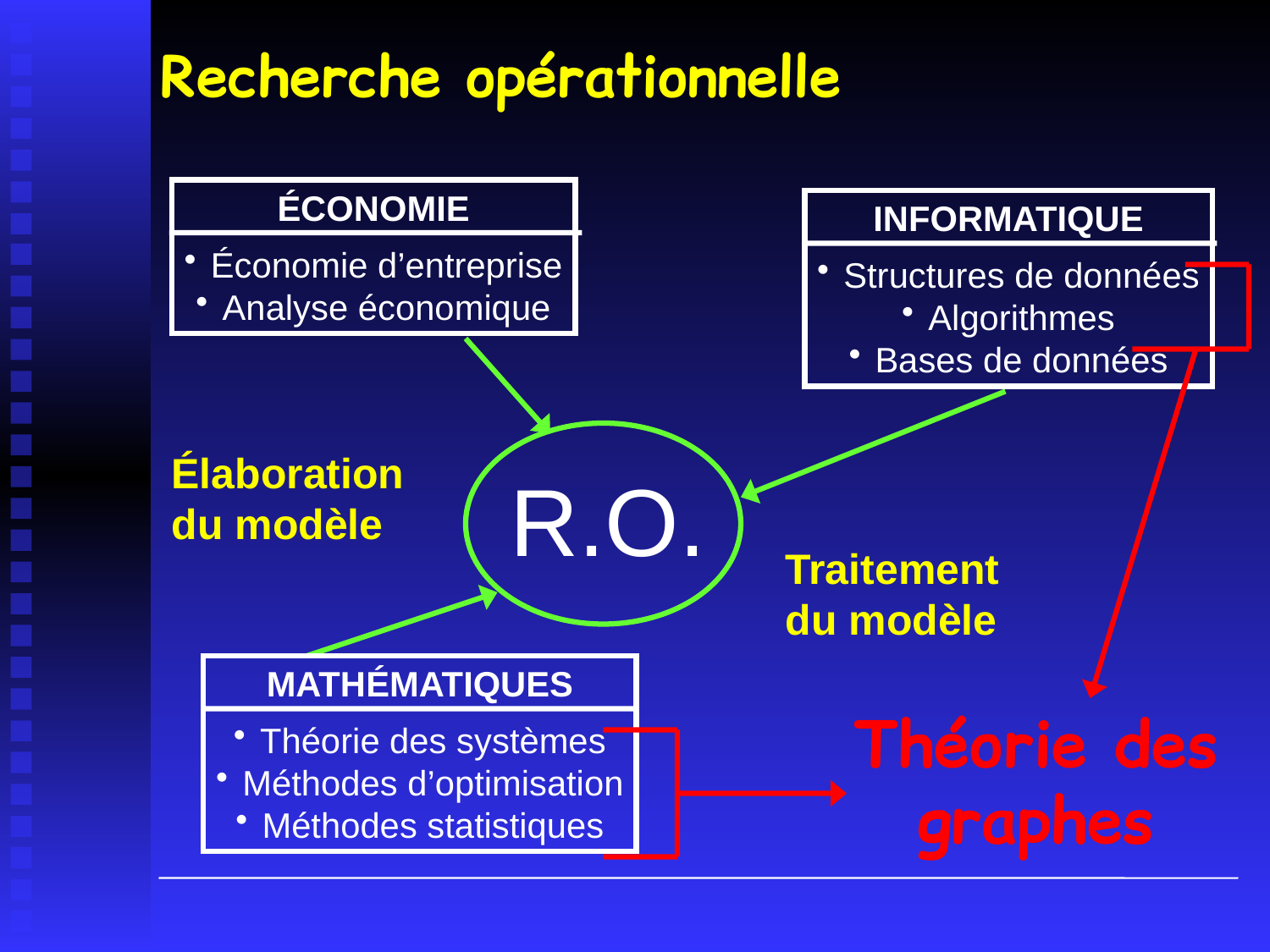

# Recherche opérationnelle
ÉCONOMIE
Économie d’entreprise
Analyse économique
INFORMATIQUE
Structures de données
Algorithmes
Bases de données

Théorie des graphes

Élaboration du modèle
R.O.
Traitement du modèle

MATHÉMATIQUES
Théorie des systèmes
Méthodes d’optimisation
Méthodes statistiques